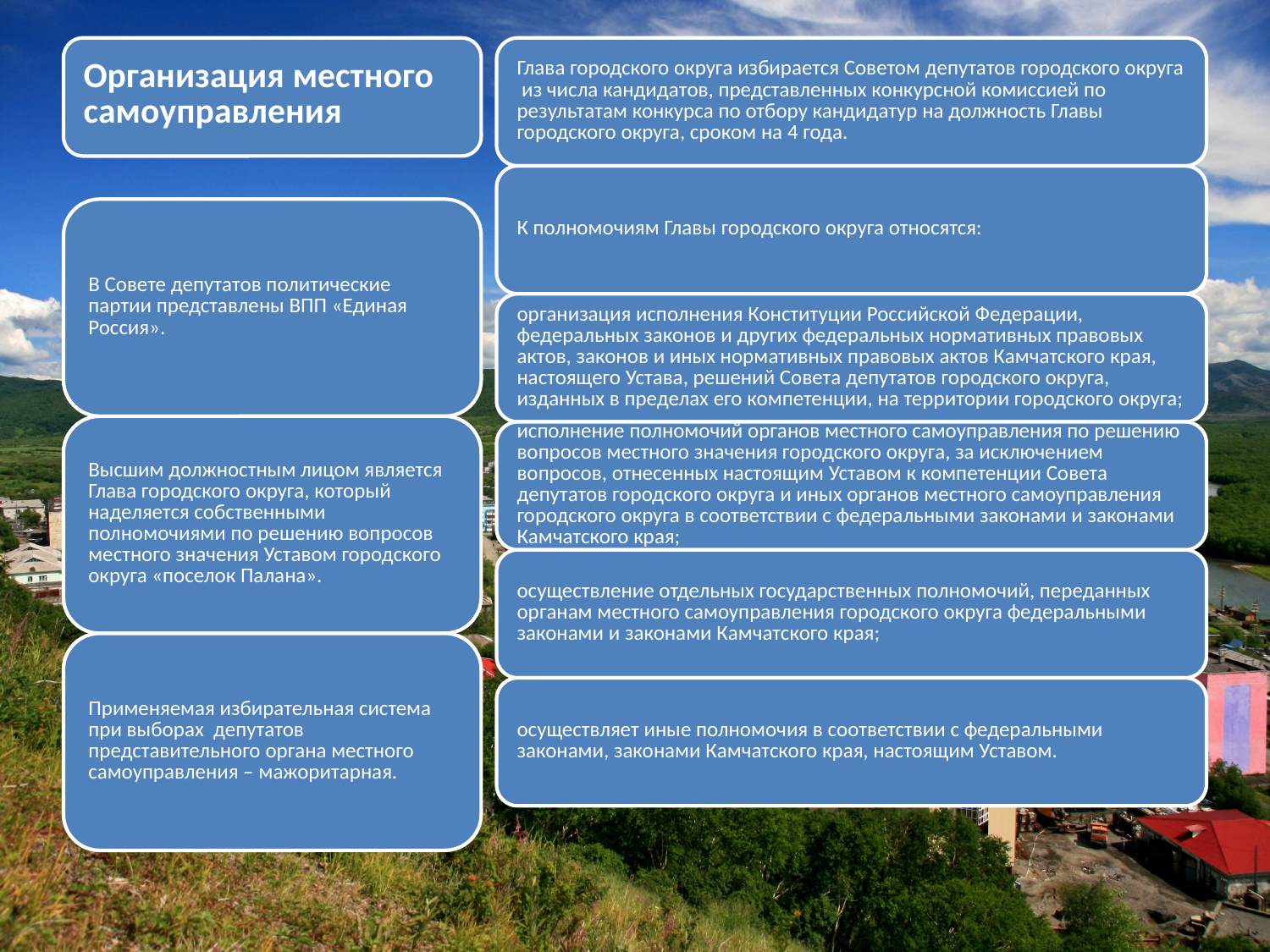

Организация местного самоуправления
Глава городского округа избирается Советом депутатов городского округа  из числа кандидатов, представленных конкурсной комиссией по результатам конкурса по отбору кандидатур на должность Главы городского округа, сроком на 4 года.
К полномочиям Главы городского округа относятся:
организация исполнения Конституции Российской Федерации, федеральных законов и других федеральных нормативных правовых актов, законов и иных нормативных правовых актов Камчатского края, настоящего Устава, решений Совета депутатов городского округа, изданных в пределах его компетенции, на территории городского округа;
исполнение полномочий органов местного самоуправления по решению вопросов местного значения городского округа, за исключением вопросов, отнесенных настоящим Уставом к компетенции Совета депутатов городского округа и иных органов местного самоуправления городского округа в соответствии с федеральными законами и законами Камчатского края;
осуществление отдельных государственных полномочий, переданных органам местного самоуправления городского округа федеральными законами и законами Камчатского края;
осуществляет иные полномочия в соответствии с федеральными законами, законами Камчатского края, настоящим Уставом.
В Совете депутатов политические партии представлены ВПП «Единая Россия».
Высшим должностным лицом является Глава городского округа, который  наделяется собственными полномочиями по решению вопросов местного значения Уставом городского округа «поселок Палана».
Применяемая избирательная система при выборах  депутатов представительного органа местного самоуправления – мажоритарная.